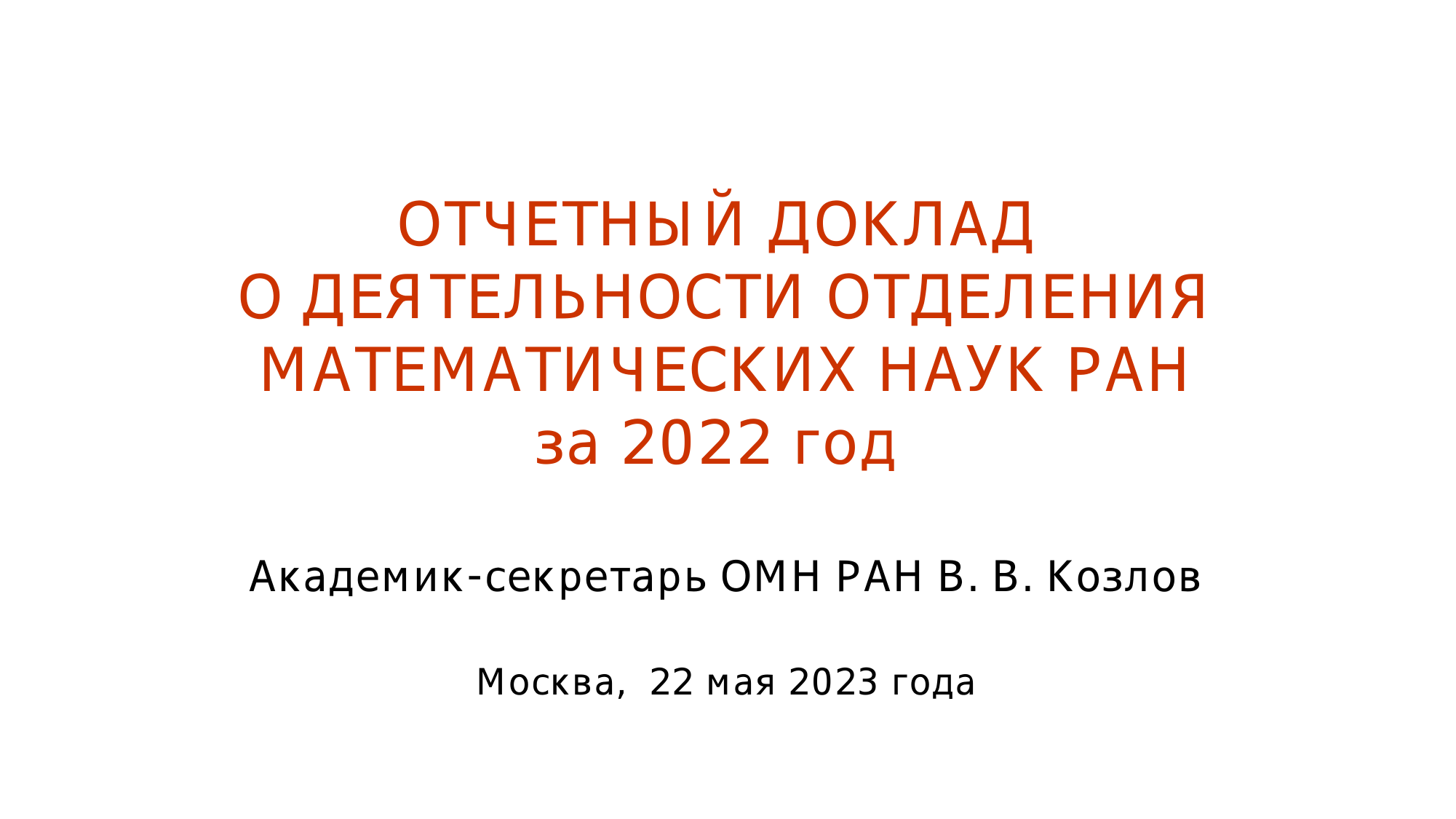

ОТЧЕТНЫЙ ДОКЛАД
О ДЕЯТЕЛЬНОСТИ ОТДЕЛЕНИЯ МАТЕМАТИЧЕСКИХ НАУК РАН
за 2022 год

Академик-секретарь ОМН РАН В. В. Козлов

Москва,  22 мая 2023 года